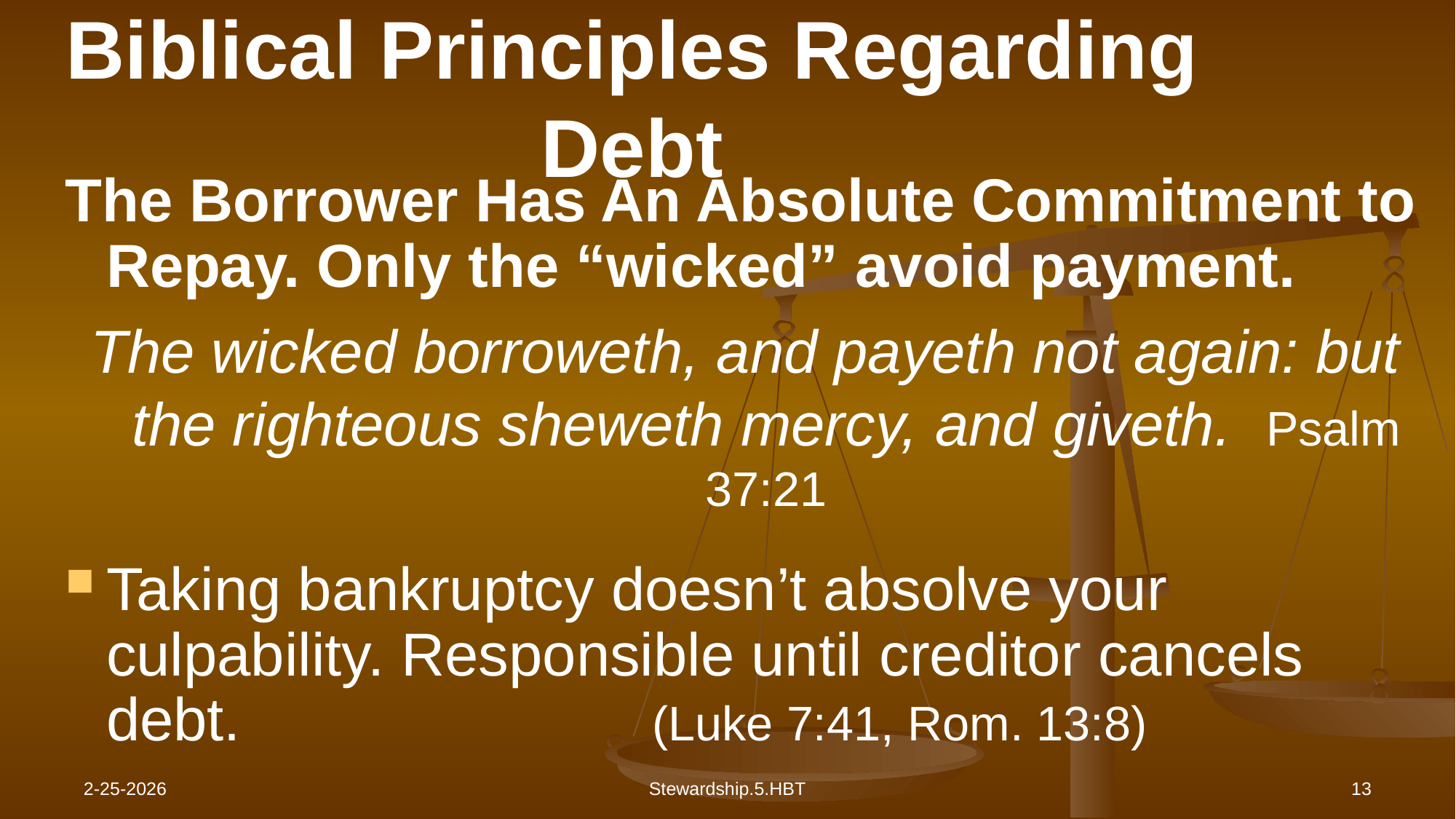

# Biblical Principles Regarding Debt
The Borrower Has An Absolute Commitment to Repay. Only the “wicked” avoid payment.
The wicked borroweth, and payeth not again: but the righteous sheweth mercy, and giveth.  Psalm 37:21

Taking bankruptcy doesn’t absolve your culpability. Responsible until creditor cancels debt. 				(Luke 7:41, Rom. 13:8)

2-25-2026
Stewardship.5.HBT
13